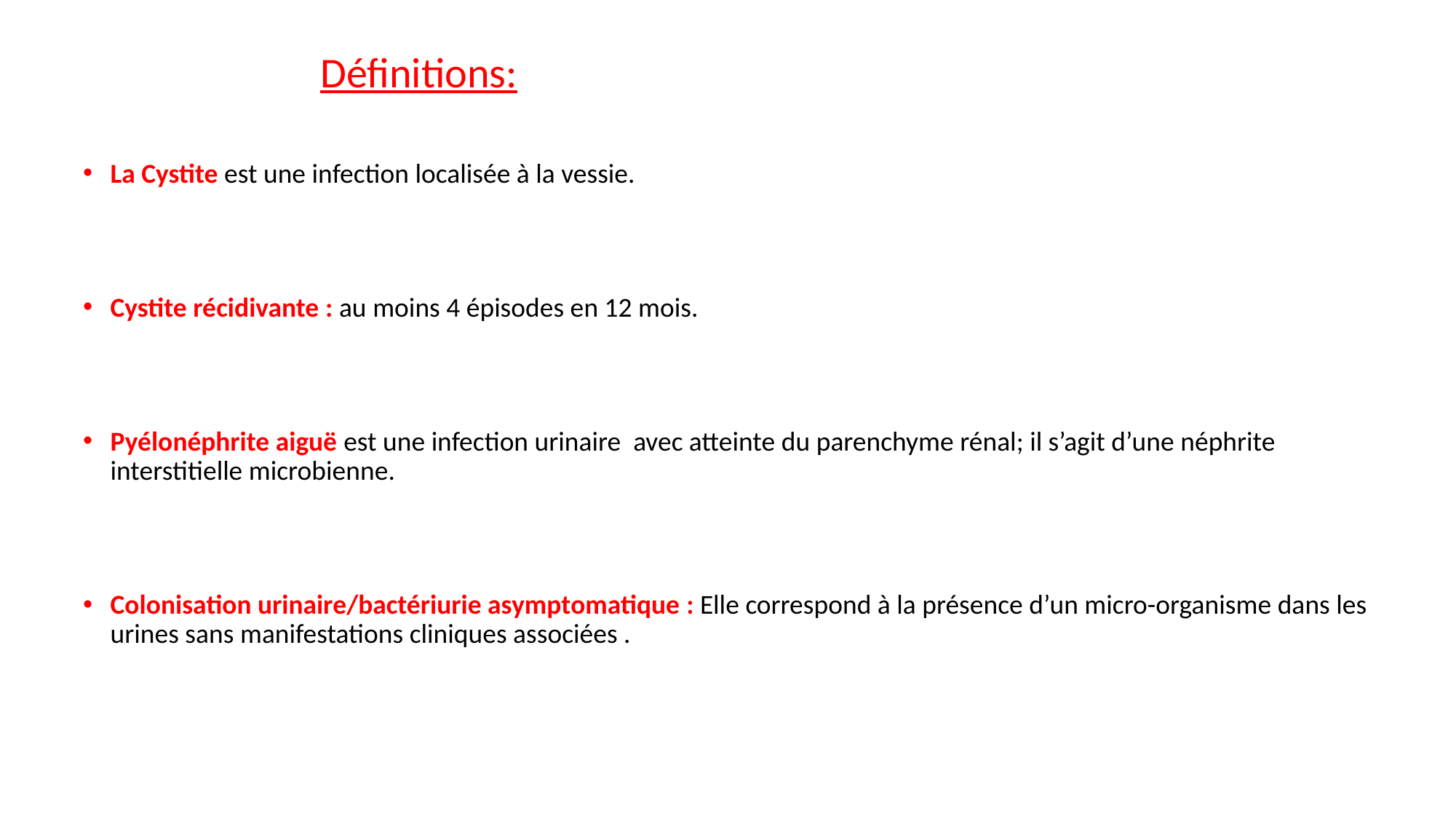

# Définitions:
La Cystite est une infection localisée à la vessie.

Cystite récidivante : au moins 4 épisodes en 12 mois.

Pyélonéphrite aiguë est une infection urinaire  avec atteinte du parenchyme rénal; il s’agit d’une néphrite interstitielle microbienne.

Colonisation urinaire/bactériurie asymptomatique : Elle correspond à la présence d’un micro-organisme dans les urines sans manifestations cliniques associées .